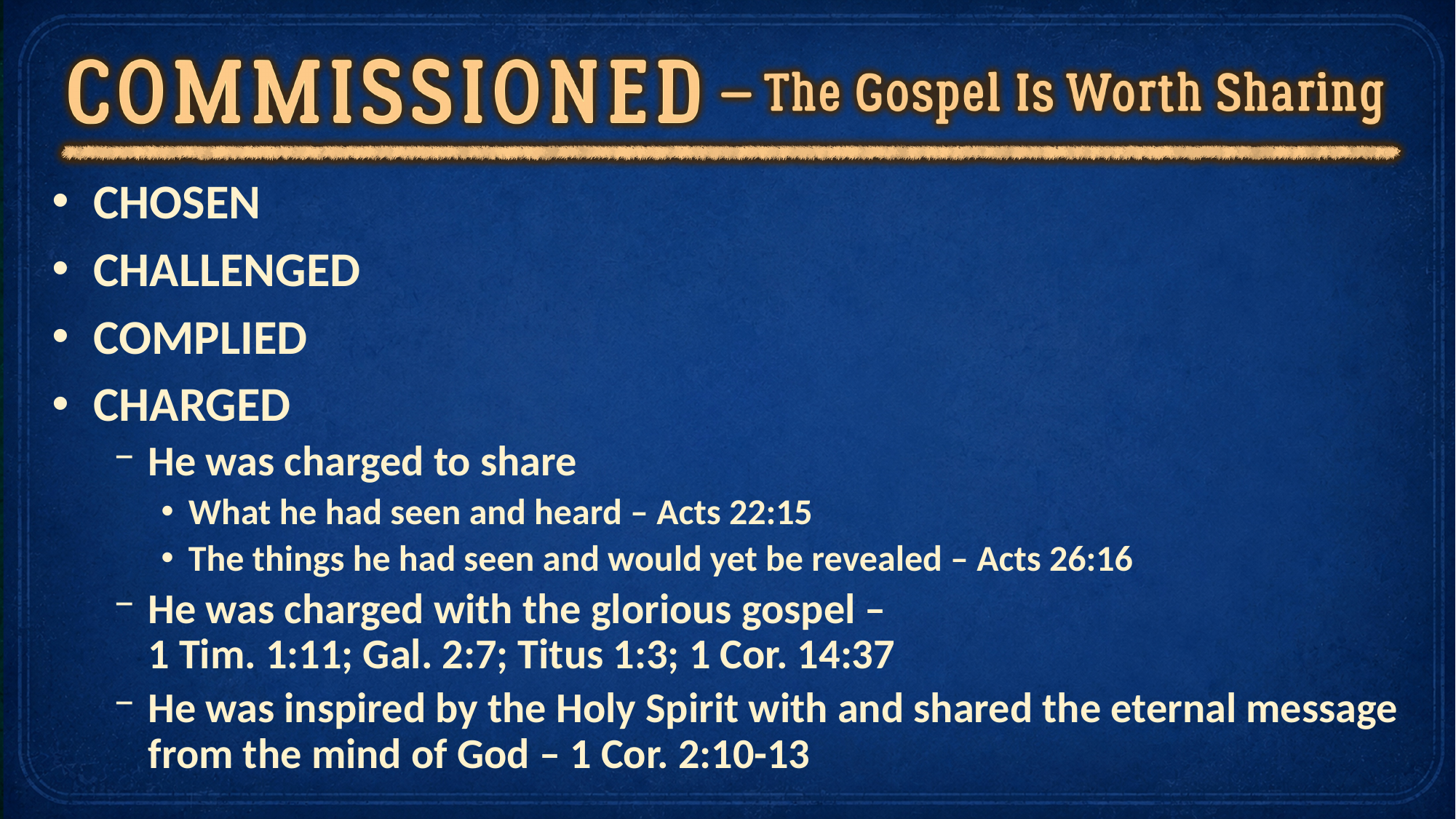

CHOSEN
CHALLENGED
COMPLIED
CHARGED
He was charged to share
What he had seen and heard – Acts 22:15
The things he had seen and would yet be revealed – Acts 26:16
He was charged with the glorious gospel –
1 Tim. 1:11; Gal. 2:7; Titus 1:3; 1 Cor. 14:37
He was inspired by the Holy Spirit with and shared the eternal message from the mind of God – 1 Cor. 2:10-13